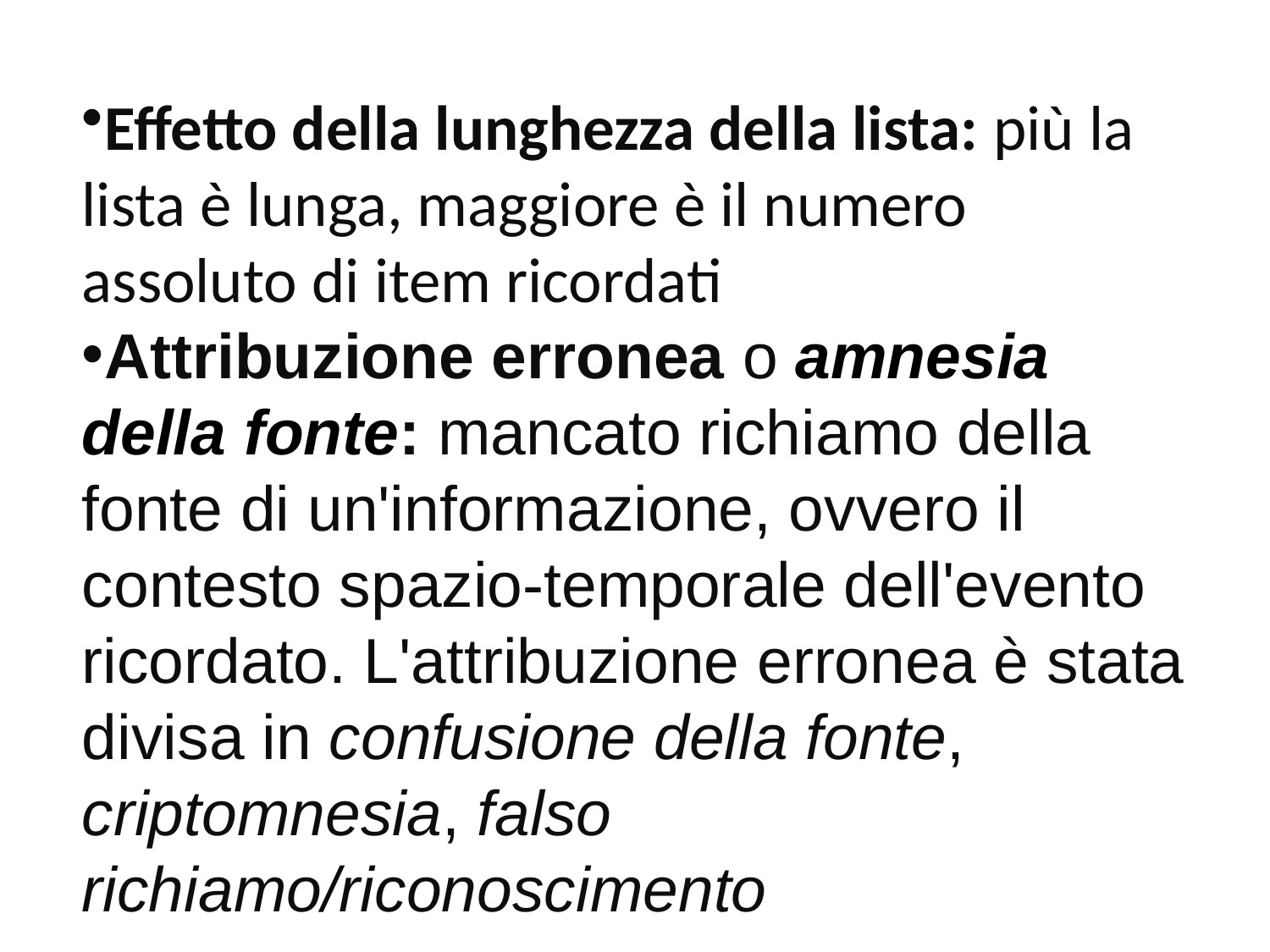

Effetto della lunghezza della lista: più la lista è lunga, maggiore è il numero assoluto di item ricordati
Attribuzione erronea o amnesia della fonte: mancato richiamo della fonte di un'informazione, ovvero il contesto spazio-temporale dell'evento ricordato. L'attribuzione erronea è stata divisa in confusione della fonte, criptomnesia, falso richiamo/riconoscimento